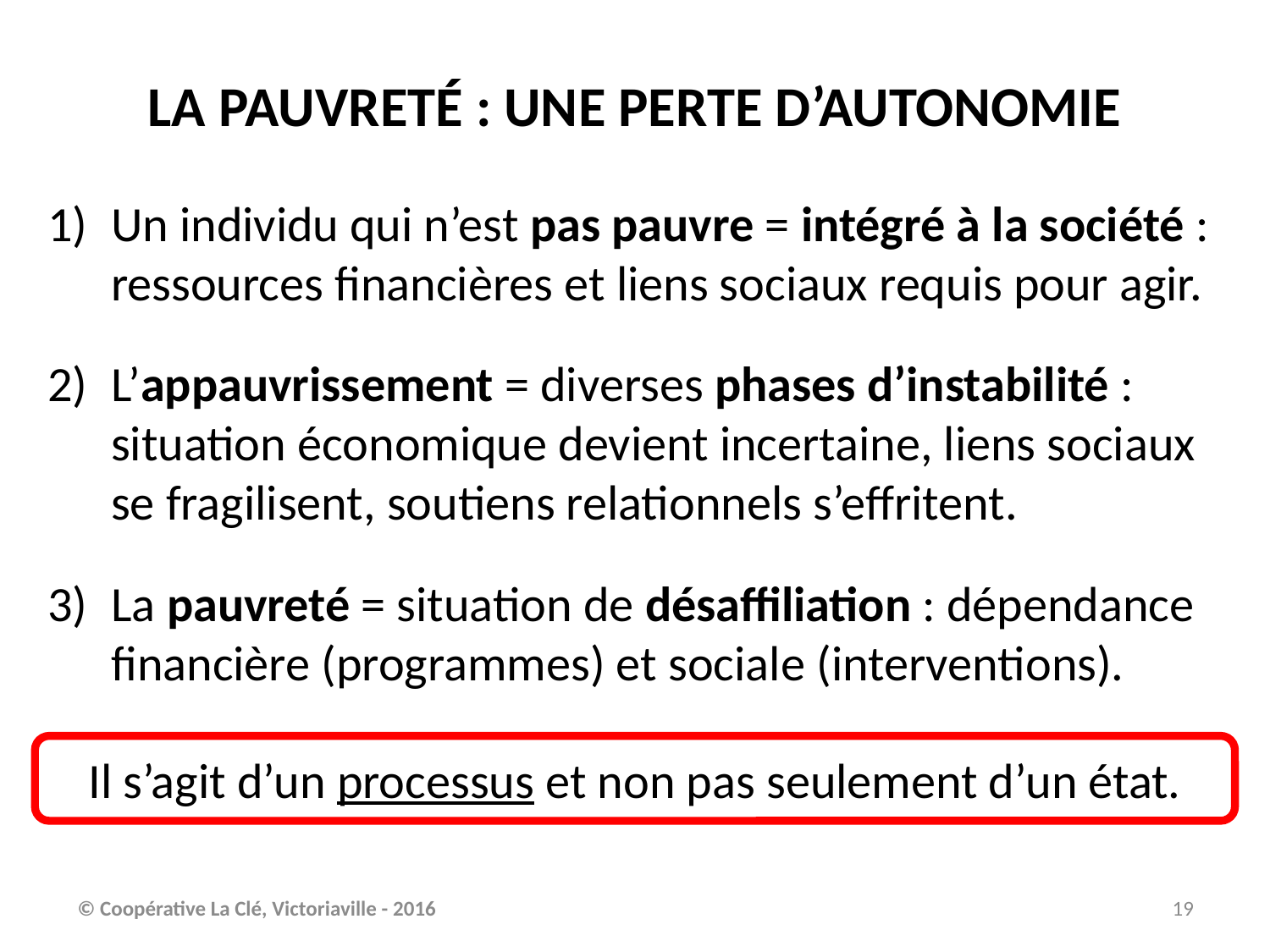

LA PAUVRETÉ : UNE PERTE D’AUTONOMIE
Un individu qui n’est pas pauvre = intégré à la société : ressources financières et liens sociaux requis pour agir.
L’appauvrissement = diverses phases d’instabilité : situation économique devient incertaine, liens sociaux se fragilisent, soutiens relationnels s’effritent.
La pauvreté = situation de désaffiliation : dépendance financière (programmes) et sociale (interventions).
Il s’agit d’un processus et non pas seulement d’un état.
© Coopérative La Clé, Victoriaville - 2016
19